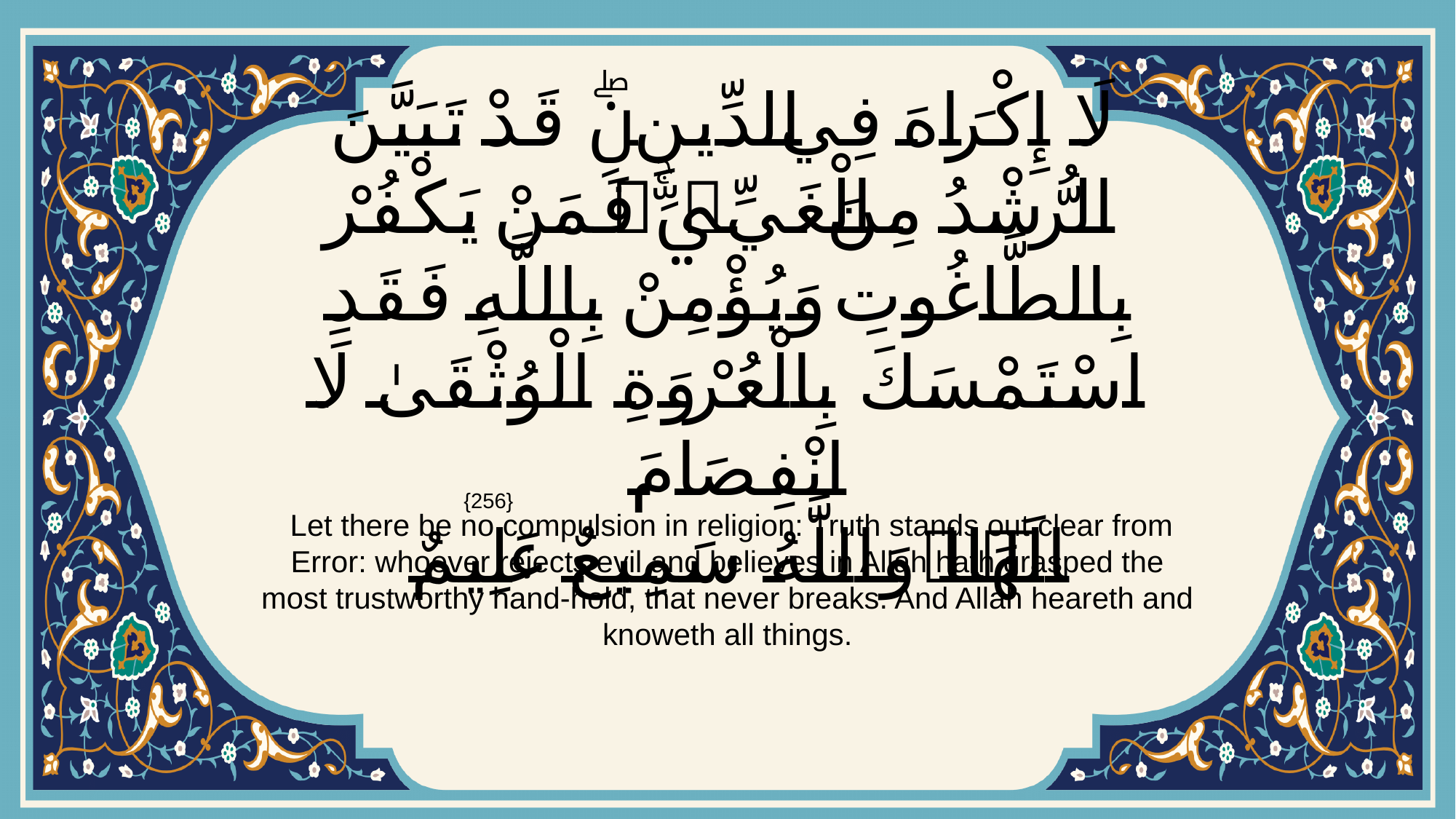

# لَا إِكْرَاهَ فِي الدِّينِۖ قَدْ تَبَيَّنَ الرُّشْدُ مِنَ الْغَيِّۚ فَمَنْ يَكْفُرْ بِالطَّاغُوتِ وَيُؤْمِنْ بِاللَّهِ فَقَدِ اسْتَمْسَكَ بِالْعُرْوَةِ الْوُثْقَىٰ لَا انْفِصَامَ لَهَاۗ وَاللَّهُ سَمِيعٌ عَلِيمٌ
{256}
 Let there be no compulsion in religion: Truth stands out clear from Error: whoever rejects evil and believes in Allah hath grasped the most trustworthy hand-hold, that never breaks. And Allah heareth and knoweth all things.